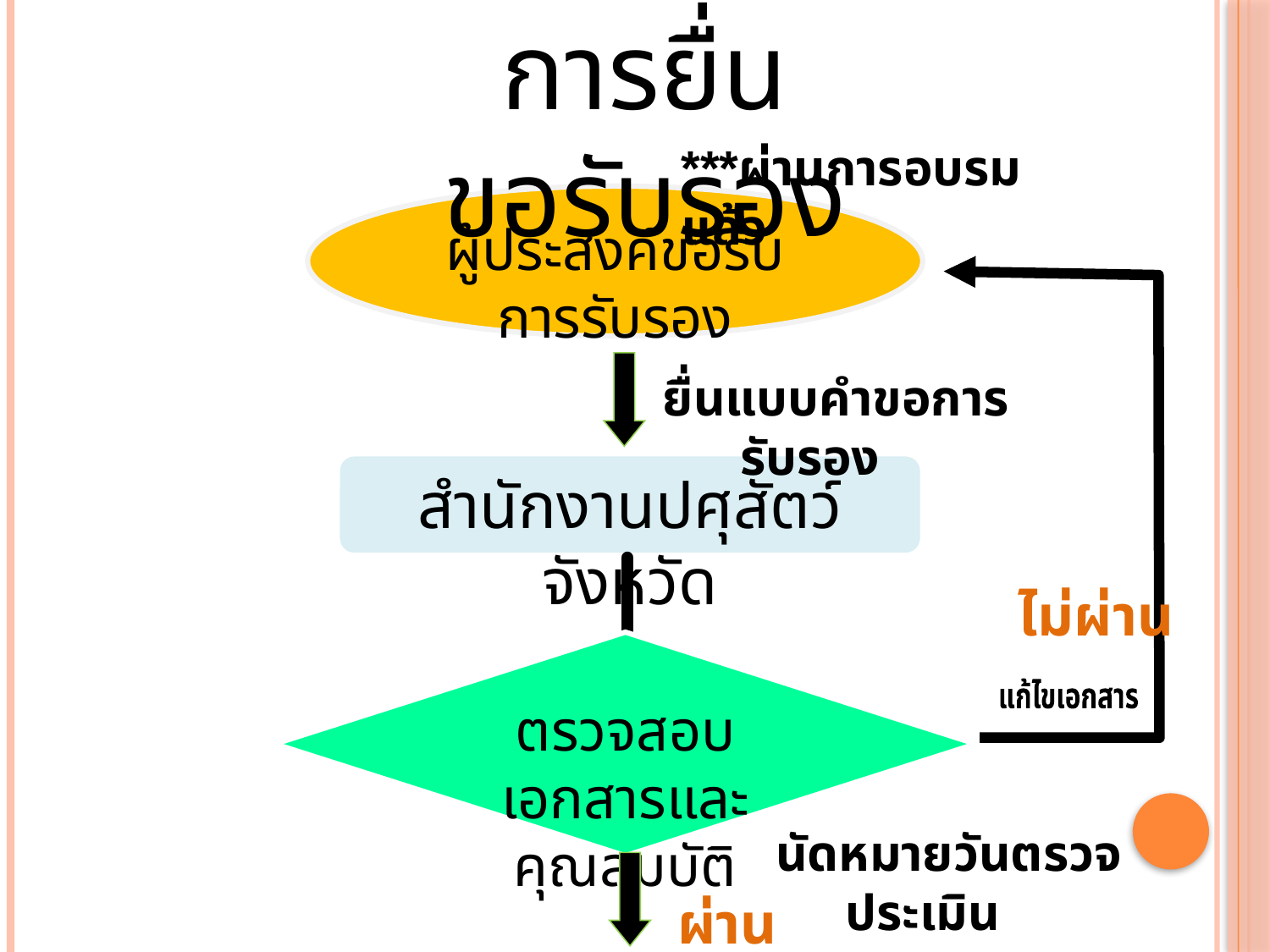

การยื่นขอรับรอง
***ผ่านการอบรมแล้ว
ผู้ประสงค์ขอรับการรับรอง

แก้ไขเอกสาร
    ยื่นแบบคำขอการรับรอง

สำนักงานปศุสัตว์จังหวัด

ตรวจสอบเอกสารและคุณสมบัติ
ไม่ผ่าน
    นัดหมายวันตรวจประเมิน
ผ่าน